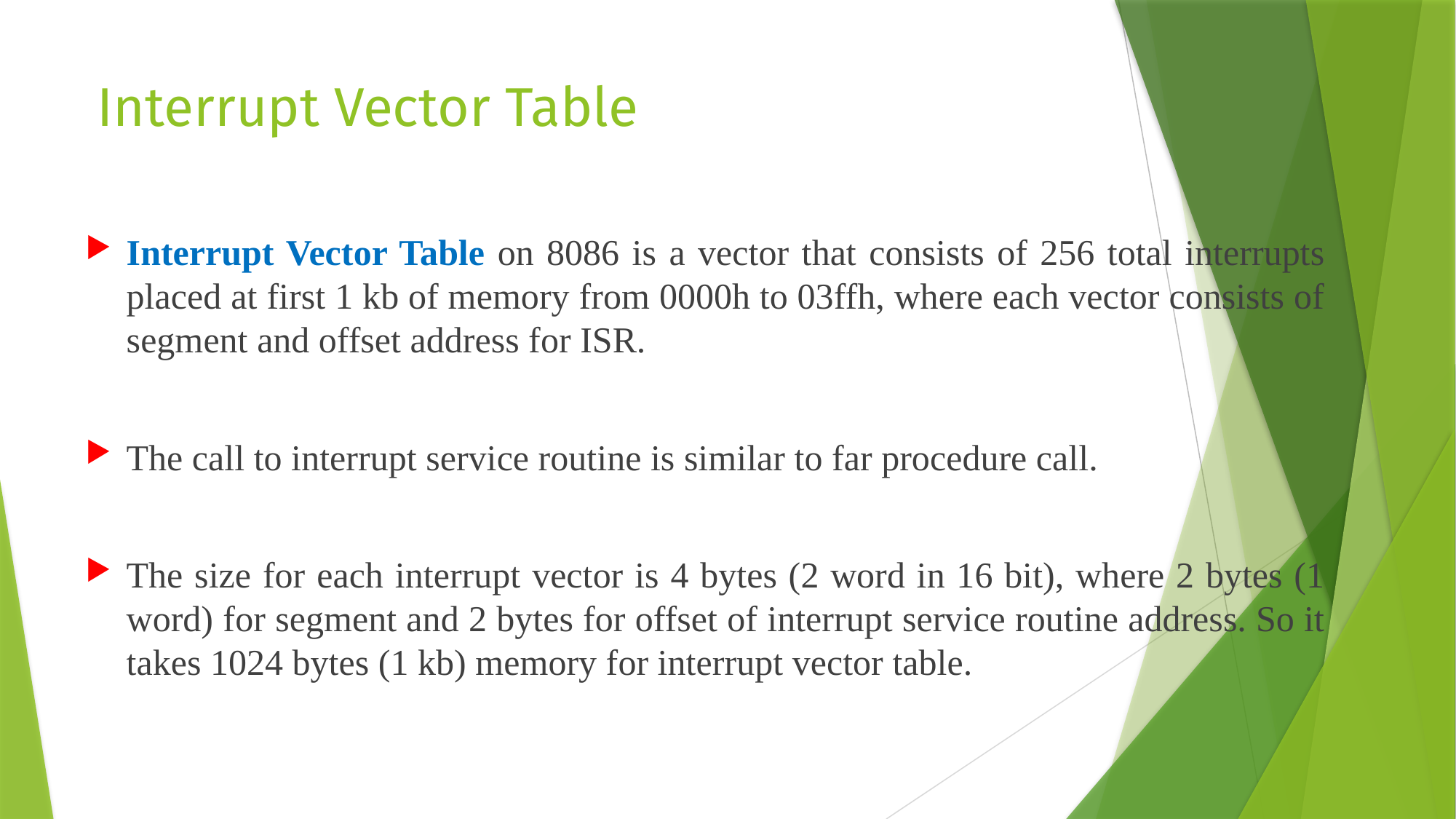

# Interrupt Vector Table
Interrupt Vector Table on 8086 is a vector that consists of 256 total interrupts placed at first 1 kb of memory from 0000h to 03ffh, where each vector consists of segment and offset address for ISR.

The call to interrupt service routine is similar to far procedure call.

The size for each interrupt vector is 4 bytes (2 word in 16 bit), where 2 bytes (1 word) for segment and 2 bytes for offset of interrupt service routine address. So it takes 1024 bytes (1 kb) memory for interrupt vector table.